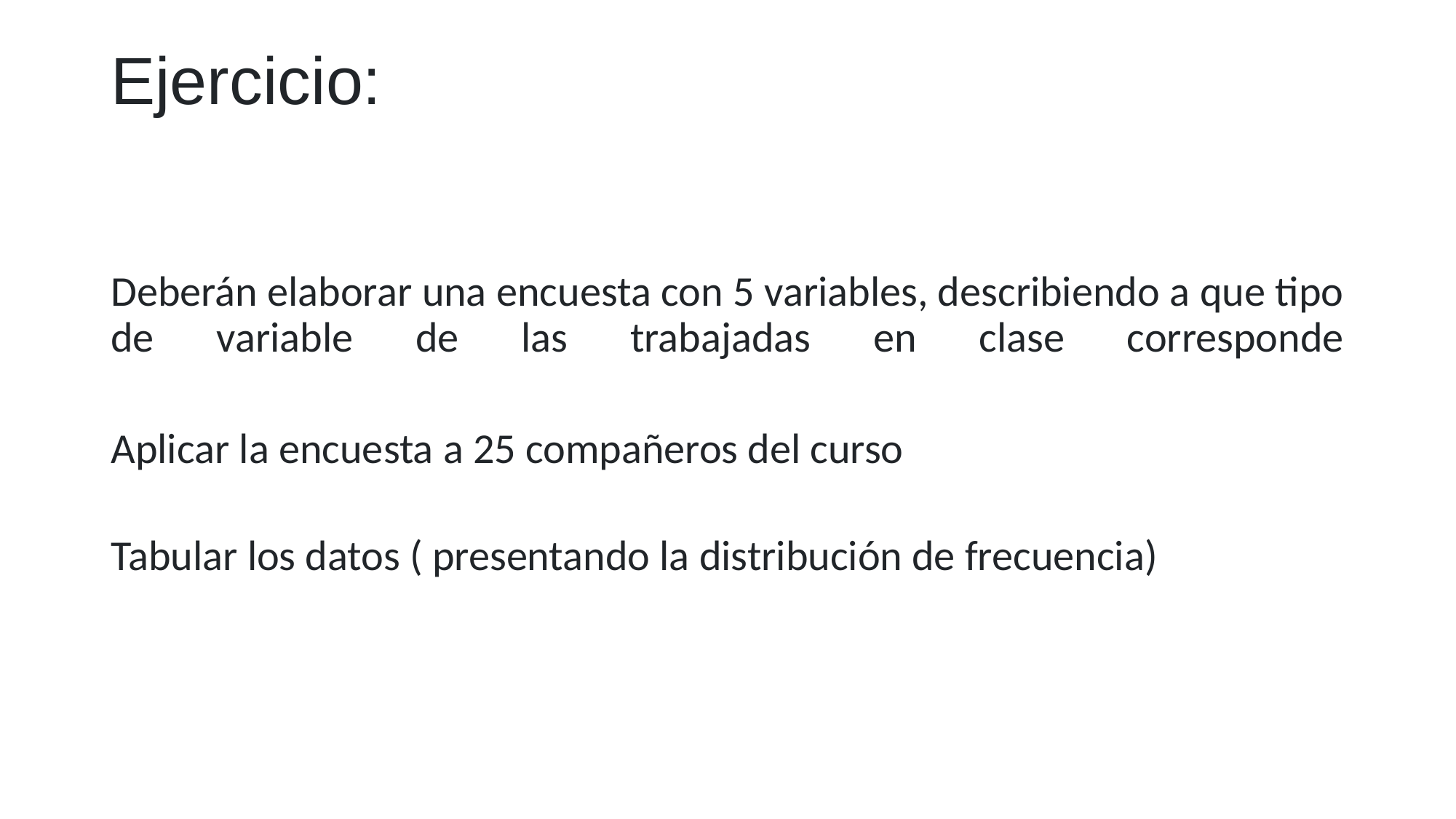

# Ejercicio:
Deberán elaborar una encuesta con 5 variables, describiendo a que tipo de variable de las trabajadas en clase corresponde
Aplicar la encuesta a 25 compañeros del curso
 
Tabular los datos ( presentando la distribución de frecuencia)